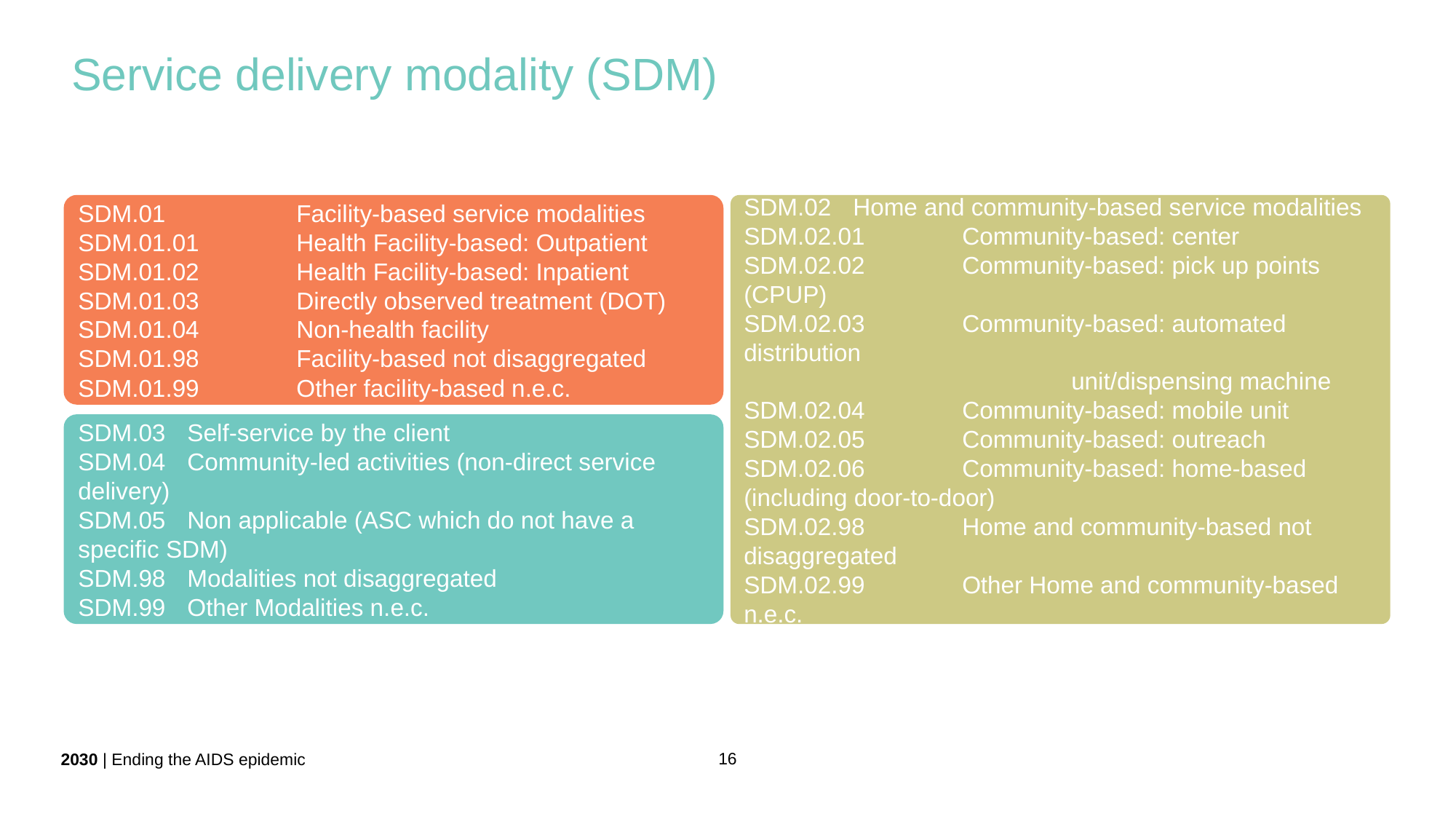

Service delivery modality (SDM)
SDM.01		Facility-based service modalities
SDM.01.01	Health Facility-based: Outpatient
SDM.01.02	Health Facility-based: Inpatient
SDM.01.03	Directly observed treatment (DOT)
SDM.01.04	Non-health facility
SDM.01.98	Facility-based not disaggregated
SDM.01.99	Other facility-based n.e.c.
SDM.02	Home and community-based service modalities
SDM.02.01	Community-based: center
SDM.02.02	Community-based: pick up points (CPUP)
SDM.02.03	Community-based: automated distribution
			unit/dispensing machine
SDM.02.04	Community-based: mobile unit
SDM.02.05	Community-based: outreach
SDM.02.06	Community-based: home-based (including door-to-door)
SDM.02.98	Home and community-based not disaggregated
SDM.02.99	Other Home and community-based n.e.c.
SDM.03	Self-service by the client
SDM.04	Community-led activities (non-direct service delivery)
SDM.05	Non applicable (ASC which do not have a specific SDM)
SDM.98	Modalities not disaggregated
SDM.99	Other Modalities n.e.c.
16